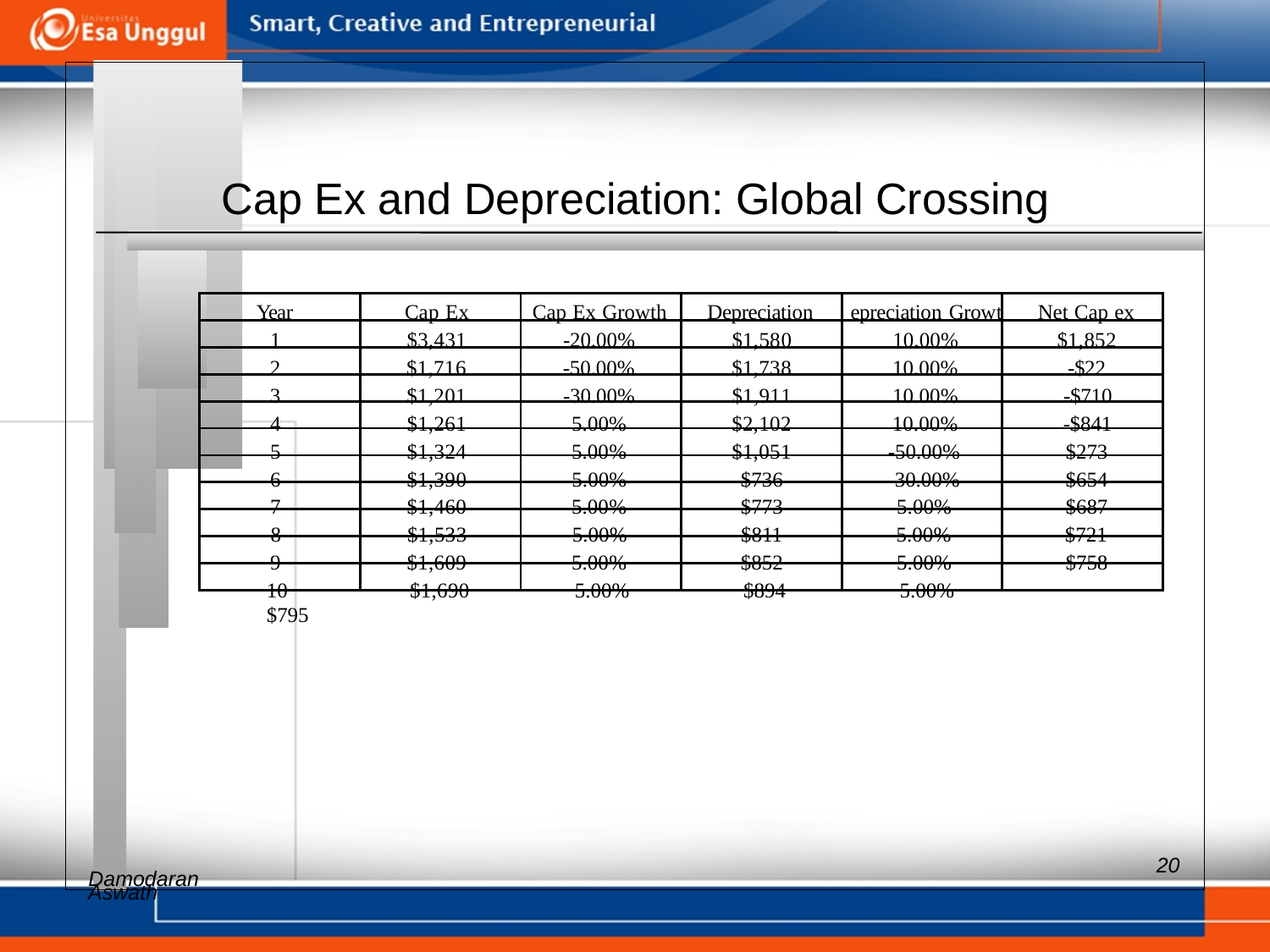

Cap Ex and Depreciation: Global Crossing
Year                     Cap Ex           Cap Ex Growth       Depreciation       epreciation Growt      Net Cap ex
1                       $3,431                  -20.00%                  $1,580                   10.00%                  $1,852
2                       $1,716                  -50.00%                  $1,738                   10.00%                    -$22
3                       $1,201                  -30.00%                  $1,911                   10.00%                   -$710
4                       $1,261                   5.00%                   $2,102                   10.00%                   -$841
5                       $1,324                   5.00%                   $1,051                  -50.00%                   $273
6                       $1,390                   5.00%                     $736                   -30.00%                   $654
7                       $1,460                   5.00%                     $773                     5.00%                     $687
8                       $1,533                   5.00%                     $811                     5.00%                     $721
9                       $1,609                   5.00%                     $852                     5.00%                     $758
10                       $1,690                   5.00%                     $894                     5.00%                     $795
Aswath

20
Damodaran